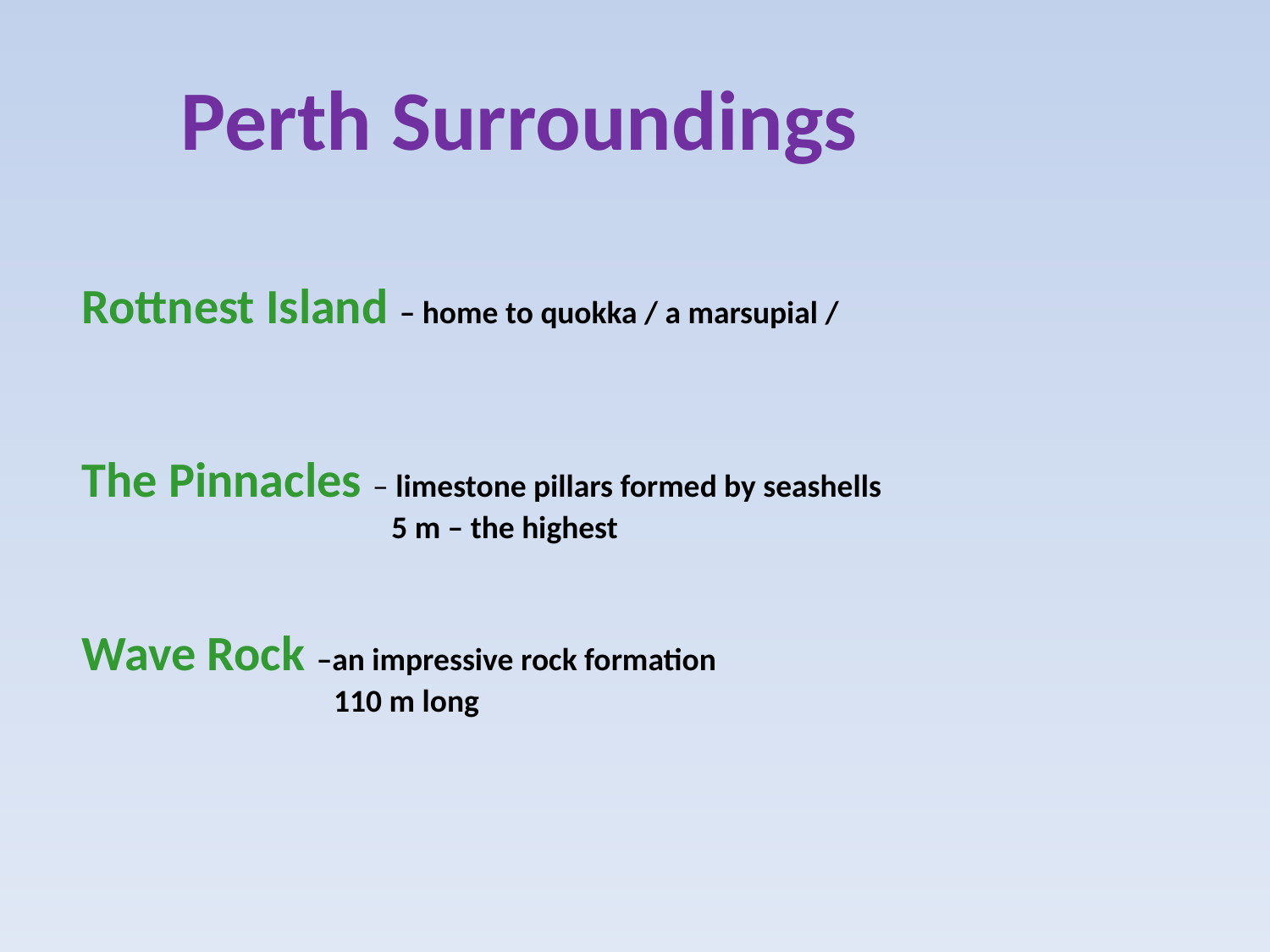

Perth Surroundings
Rottnest Island – home to quokka / a marsupial /

The Pinnacles – limestone pillars formed by seashells
                                           5 m – the highest

Wave Rock –an impressive rock formation
                                   110 m long